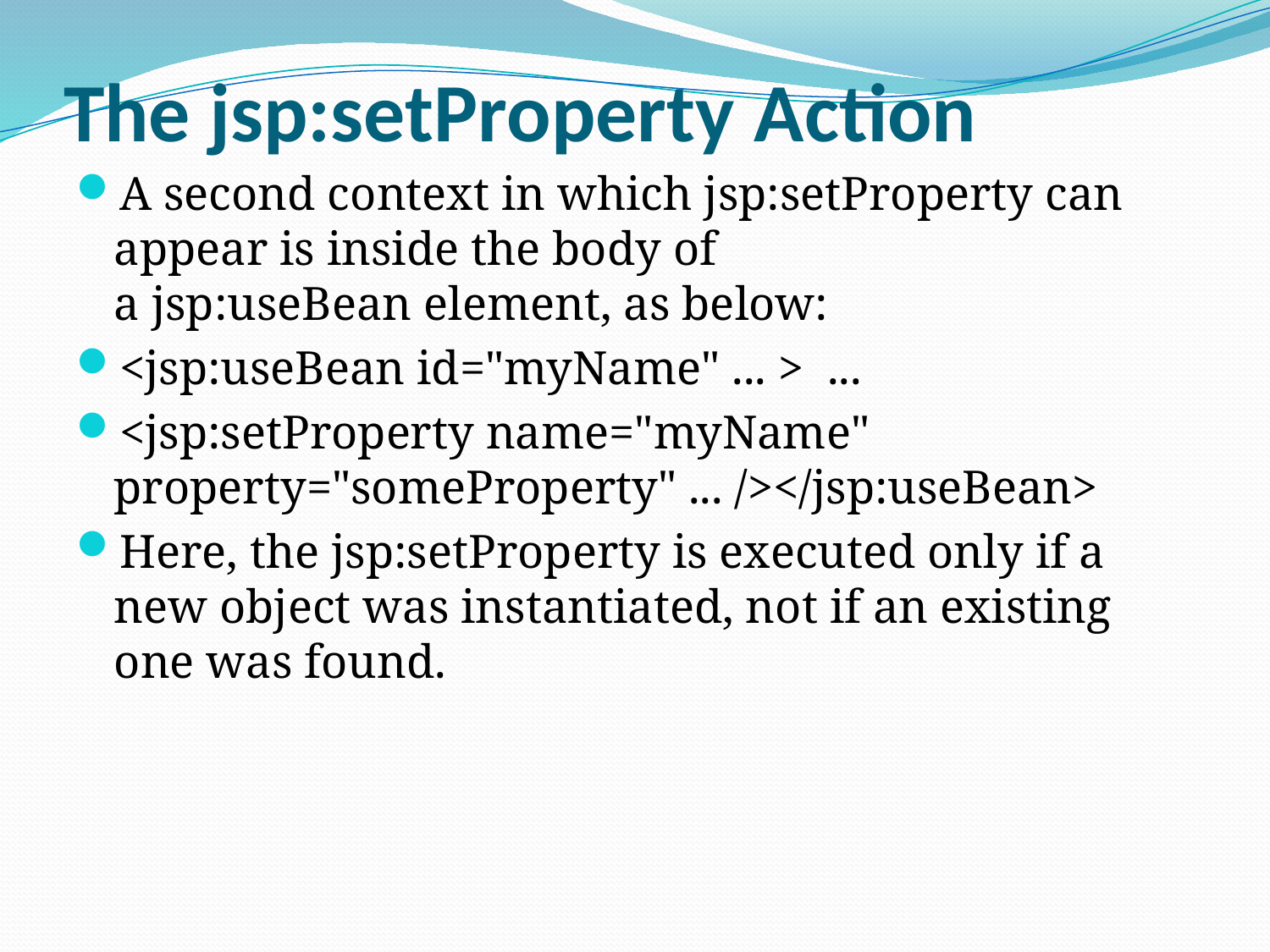

# The jsp:setProperty Action
A second context in which jsp:setProperty can appear is inside the body of a jsp:useBean element, as below:
<jsp:useBean id="myName" ... >  ...
<jsp:setProperty name="myName"                    property="someProperty" ... /></jsp:useBean>
Here, the jsp:setProperty is executed only if a new object was instantiated, not if an existing one was found.